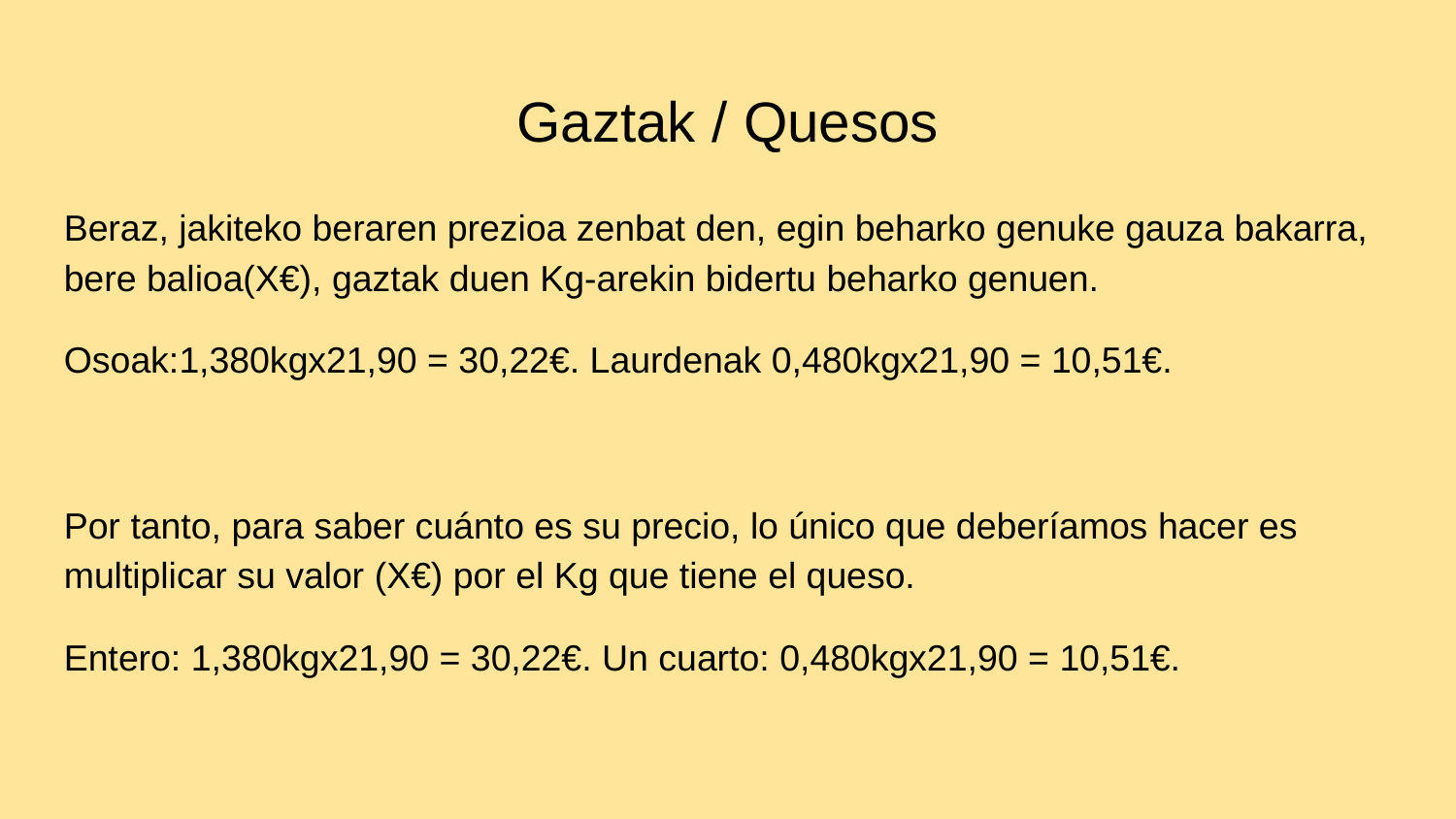

Gaztak / Quesos
Beraz, jakiteko beraren prezioa zenbat den, egin beharko genuke gauza bakarra, bere balioa(X€), gaztak duen Kg-arekin bidertu beharko genuen.
Osoak:1,380kgx21,90 = 30,22€. Laurdenak 0,480kgx21,90 = 10,51€.

Por tanto, para saber cuánto es su precio, lo único que deberíamos hacer es multiplicar su valor (X€) por el Kg que tiene el queso.
Entero: 1,380kgx21,90 = 30,22€. Un cuarto: 0,480kgx21,90 = 10,51€.